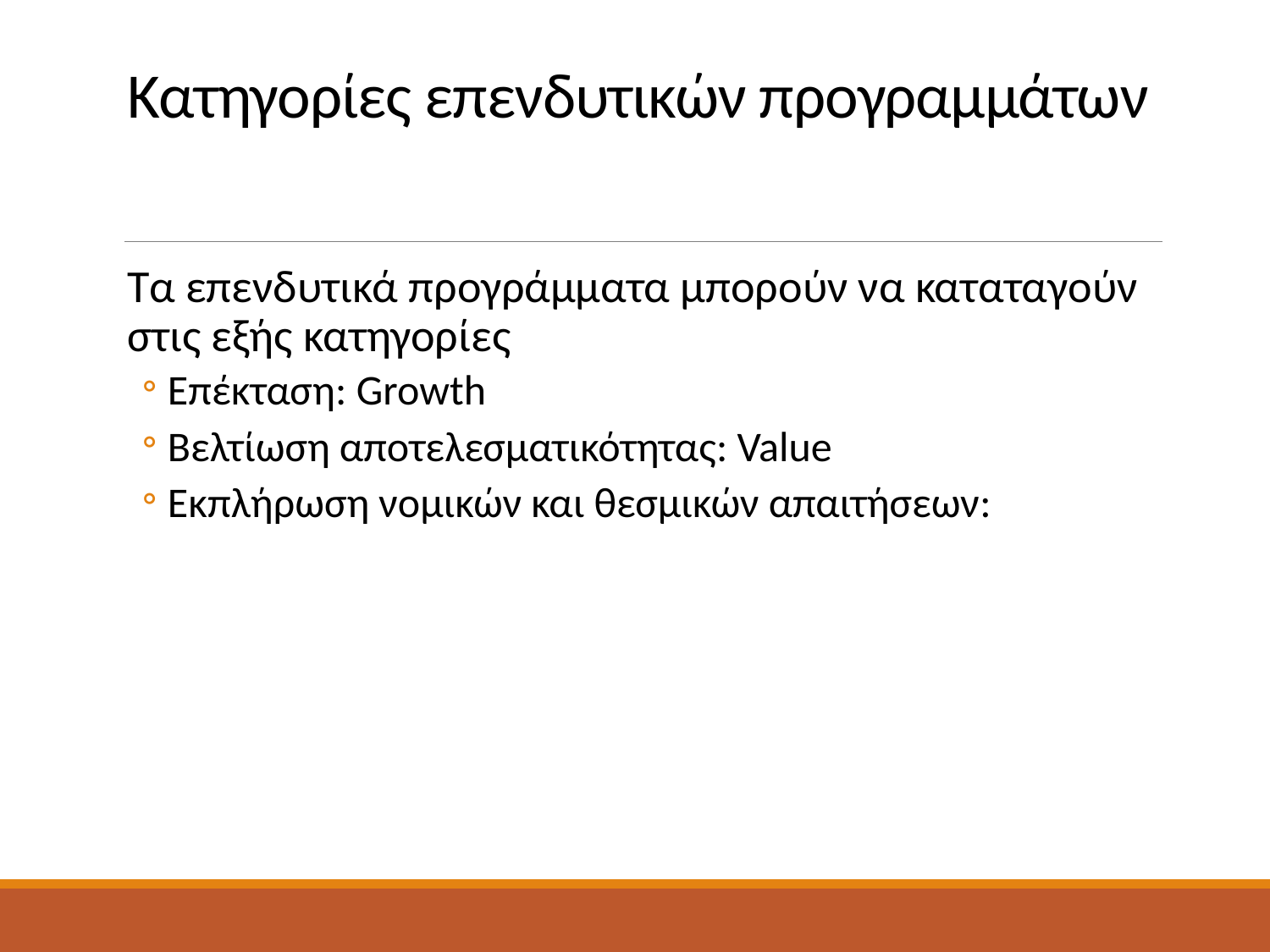

# Κατηγορίες επενδυτικών προγραμμάτων
Τα επενδυτικά προγράμματα μπορούν να καταταγούν στις εξής κατηγορίες
Επέκταση: Growth
Βελτίωση αποτελεσματικότητας: Value
Εκπλήρωση νομικών και θεσμικών απαιτήσεων: